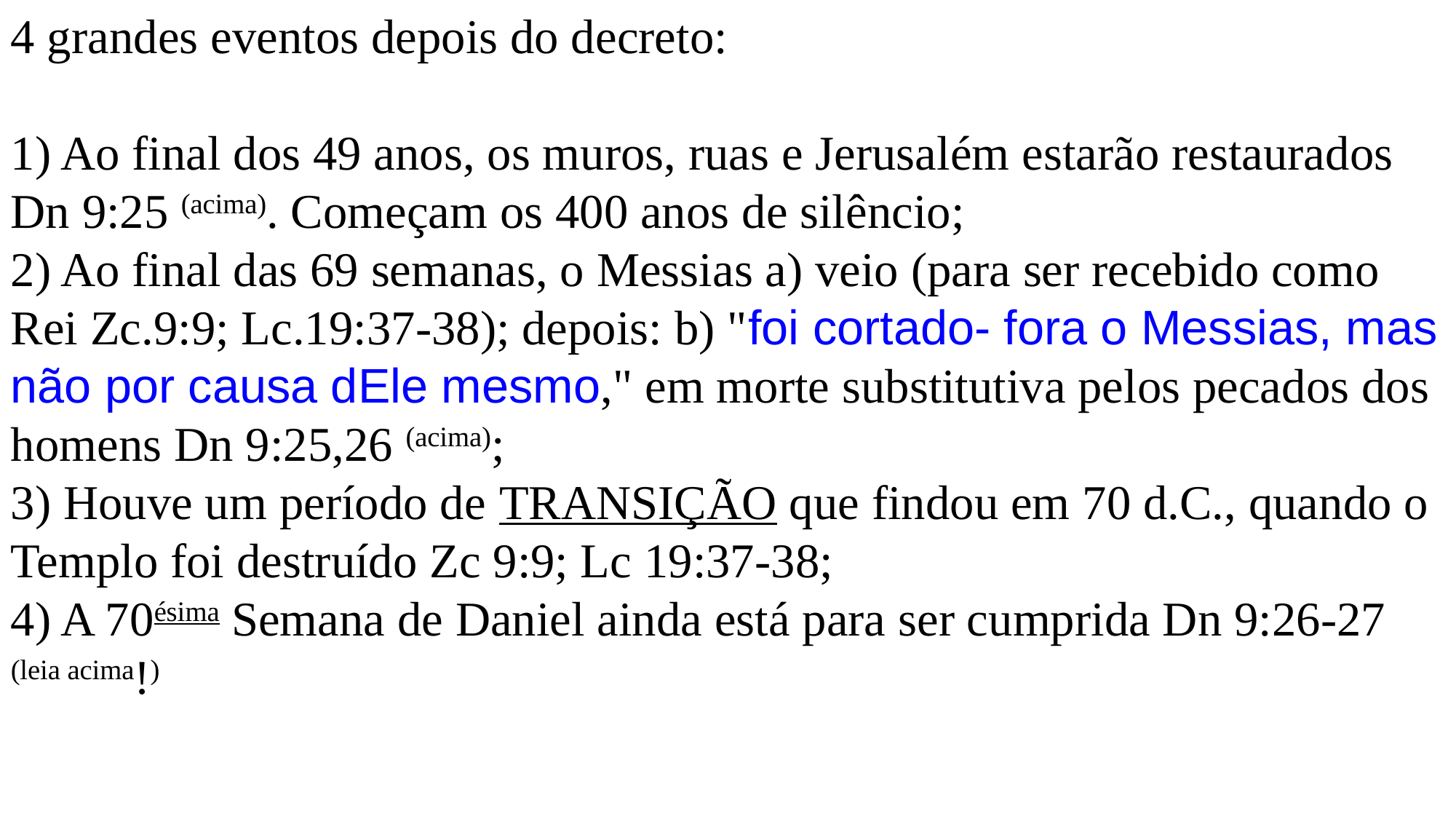

4 grandes eventos depois do decreto:
1) Ao final dos 49 anos, os muros, ruas e Jerusalém estarão restaurados Dn 9:25 (acima). Começam os 400 anos de silêncio;
2) Ao final das 69 semanas, o Messias a) veio (para ser recebido como Rei Zc.9:9; Lc.19:37-38); depois: b) "foi cortado- fora o Messias, mas não por causa dEle mesmo," em morte substitutiva pelos pecados dos homens Dn 9:25,26 (acima);
3) Houve um período de TRANSIÇÃO que findou em 70 d.C., quando o Templo foi destruído Zc 9:9; Lc 19:37-38;
4) A 70ésima Semana de Daniel ainda está para ser cumprida Dn 9:26-27 (leia acima!)